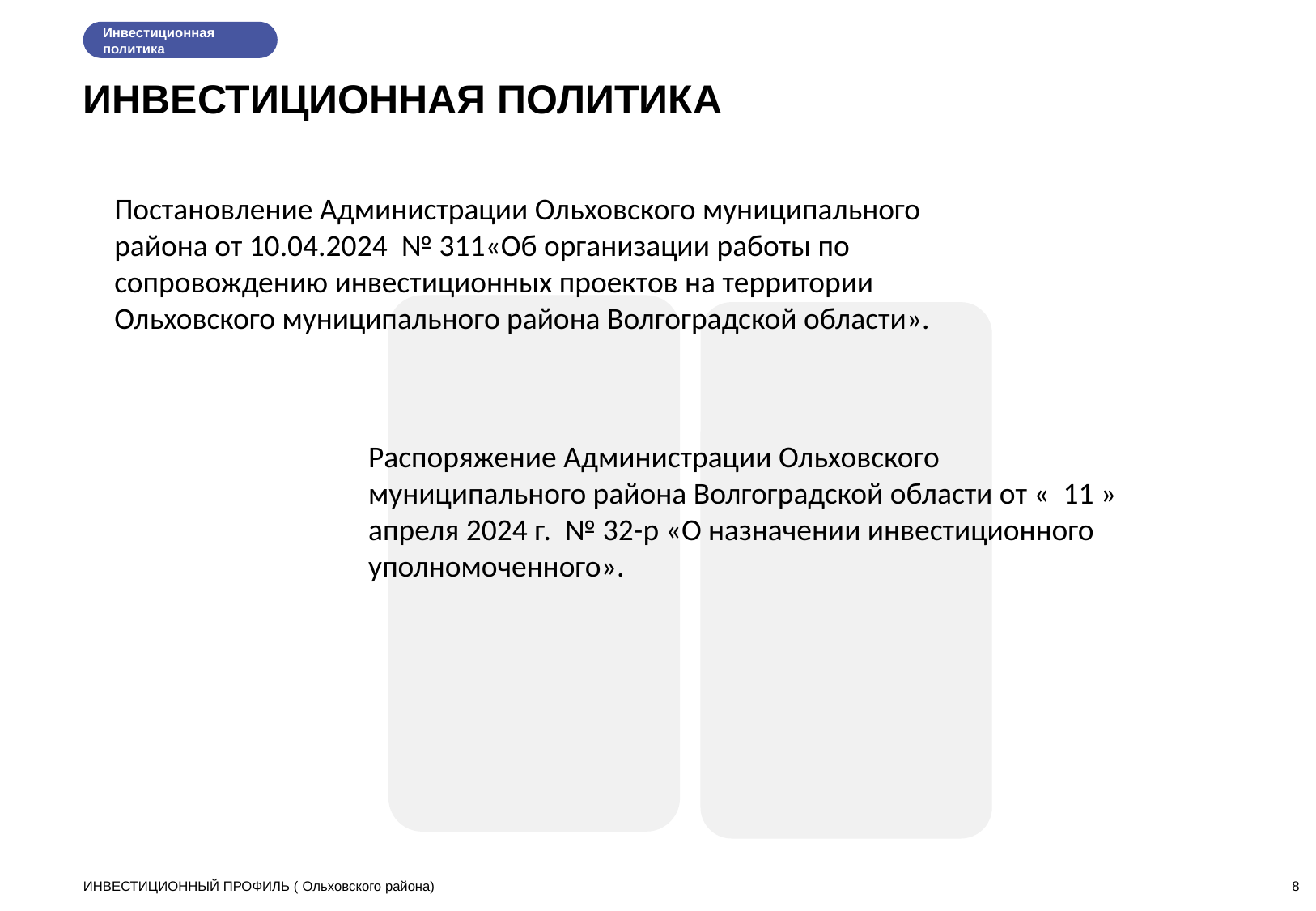

Инвестиционная политика
ИНВЕСТИЦИОННАЯ ПОЛИТИКА
Постановление Администрации Ольховского муниципального района от 10.04.2024  № 311«Об организации работы по сопровождению инвестиционных проектов на территории Ольховского муниципального района Волгоградской области».

Распоряжение Администрации Ольховского муниципального района Волгоградской области от «  11 » апреля 2024 г.  № 32-р «О назначении инвестиционного уполномоченного».
ИНВЕСТИЦИОННЫЙ ПРОФИЛЬ ( Ольховского района)
8